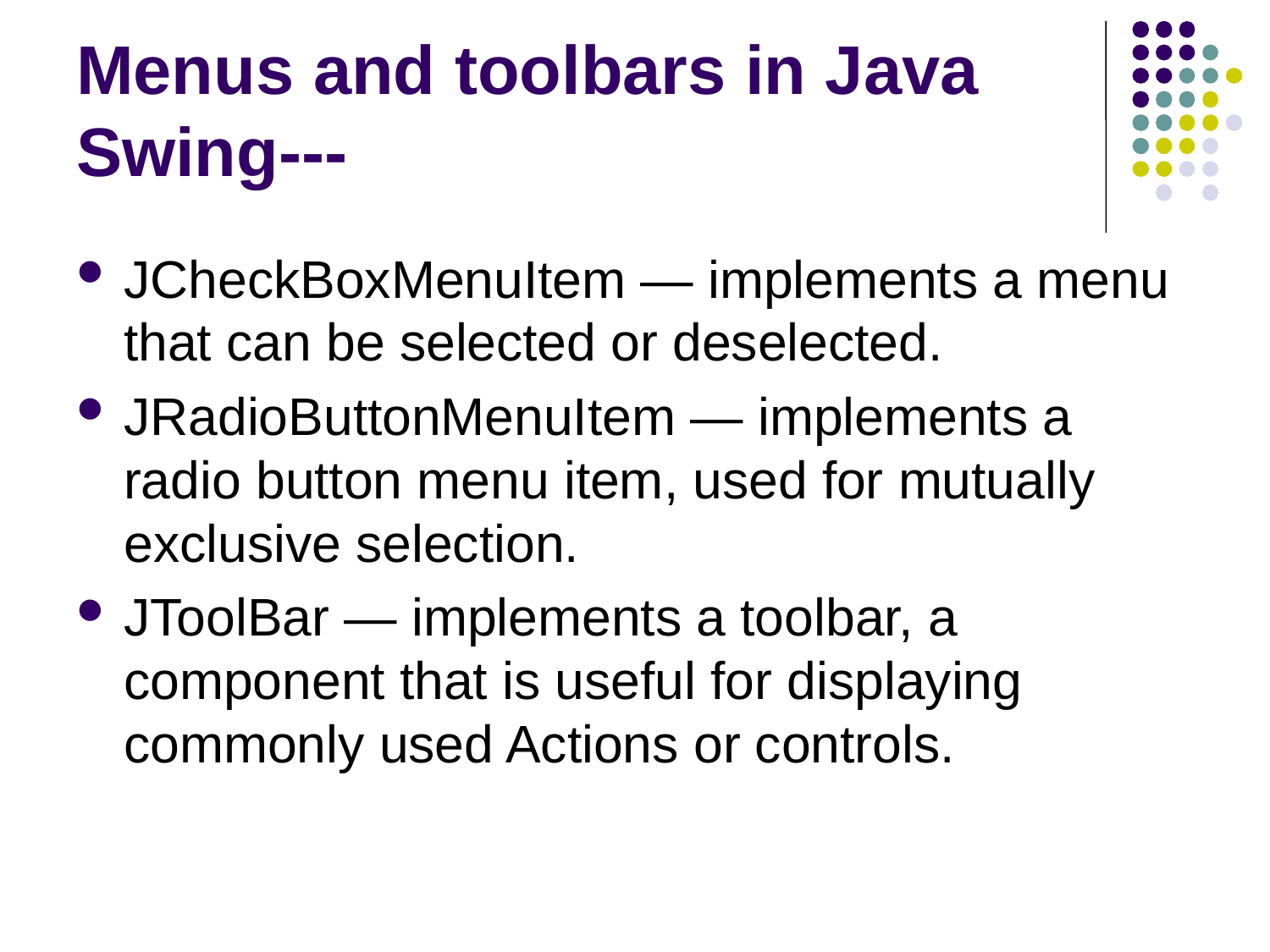

# Menus and toolbars in Java Swing---
JCheckBoxMenuItem — implements a menu that can be selected or deselected.
JRadioButtonMenuItem — implements a radio button menu item, used for mutually exclusive selection.
JToolBar — implements a toolbar, a component that is useful for displaying commonly used Actions or controls.